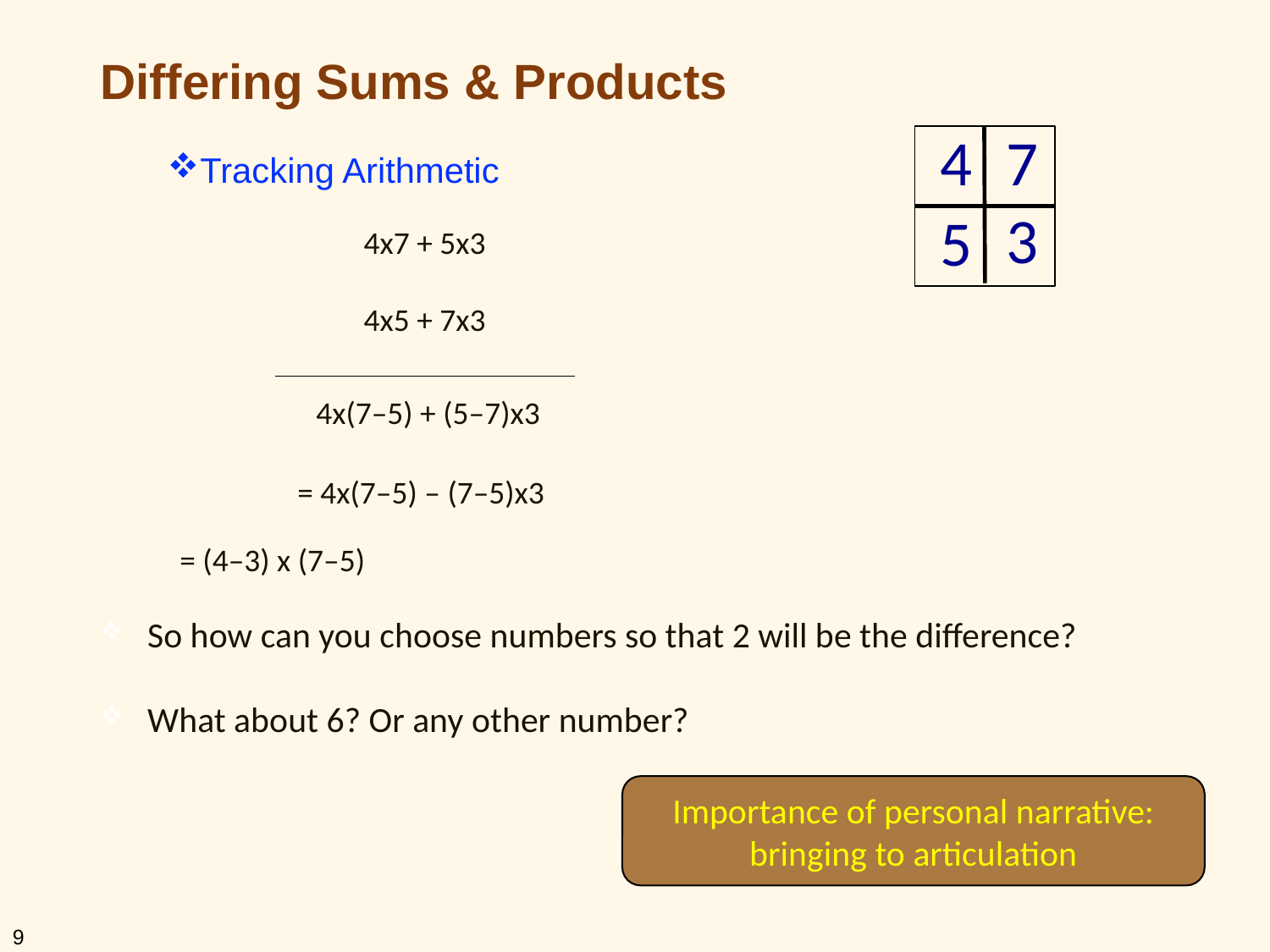

# Differing Sums & Products
4
7

Tracking Arithmetic
3
5
4x7 + 5x3
4x5 + 7x3
4x(7–5) + (5–7)x3
= 4x(7–5) – (7–5)x3
= (4–3) x (7–5)
So how can you choose numbers so that 2 will be the difference?
What about 6? Or any other number?
Importance of personal narrative:
bringing to articulation